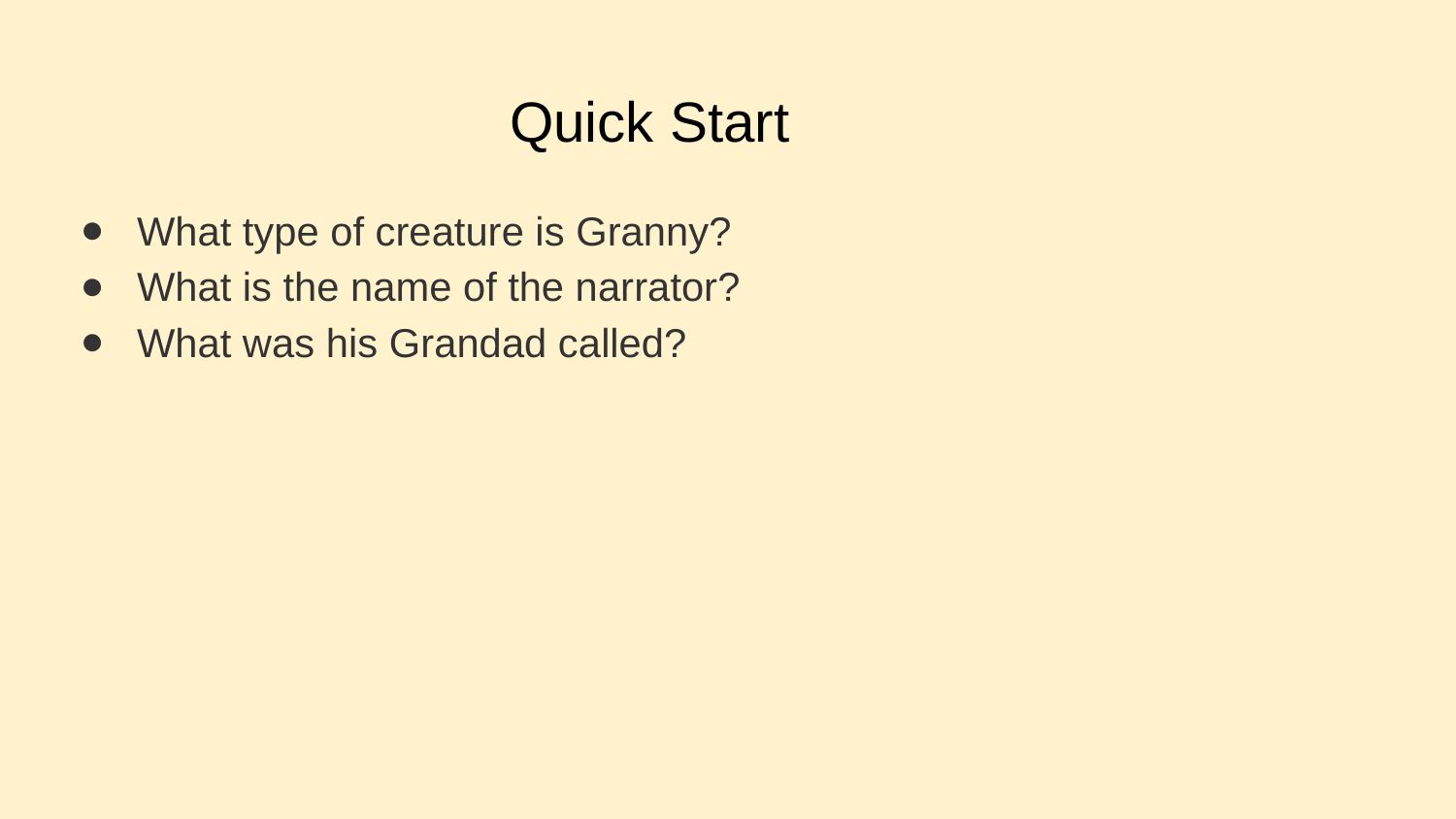

# Quick Start
What type of creature is Granny?
What is the name of the narrator?
What was his Grandad called?